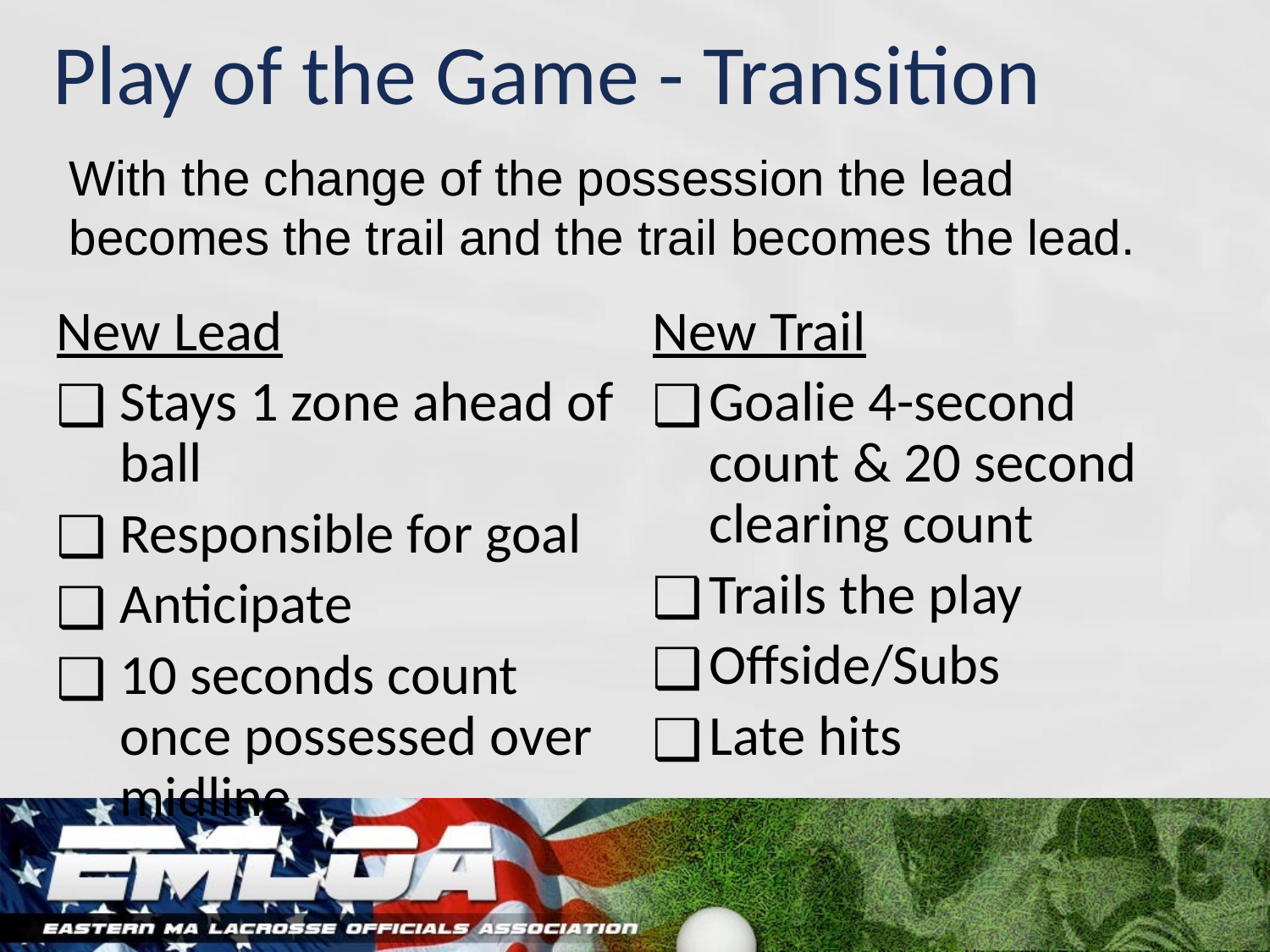

# Play of the Game - Transition
With the change of the possession the lead becomes the trail and the trail becomes the lead.
New Lead
Stays 1 zone ahead of ball
Responsible for goal
Anticipate
10 seconds count once possessed over midline
New Trail
Goalie 4-second count & 20 second clearing count
Trails the play
Offside/Subs
Late hits